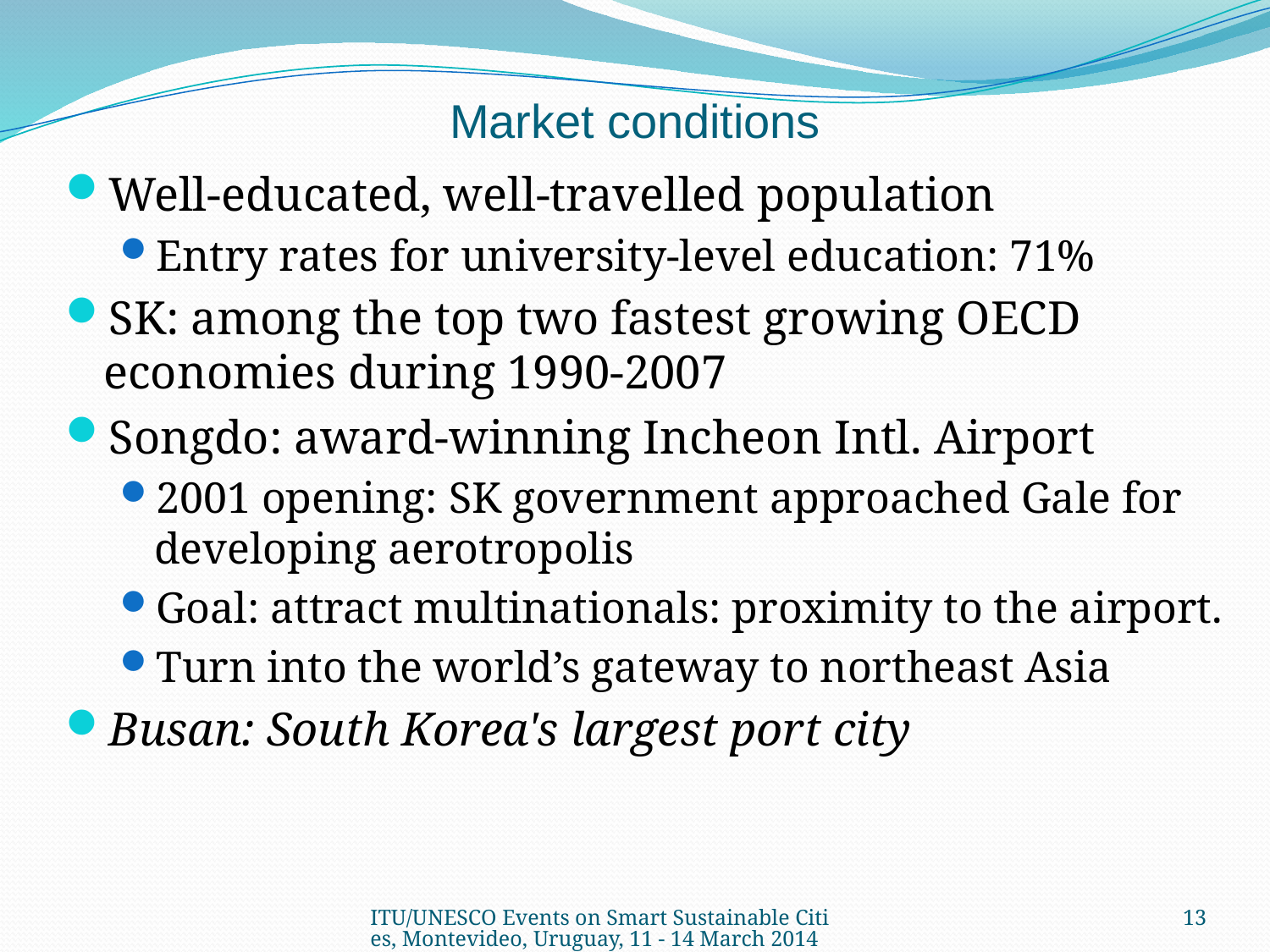

# Market conditions
Well-educated, well-travelled population
Entry rates for university-level education: 71%
SK: among the top two fastest growing OECD economies during 1990-2007
Songdo: award-winning Incheon Intl. Airport
2001 opening: SK government approached Gale for developing aerotropolis
Goal: attract multinationals: proximity to the airport.
Turn into the world’s gateway to northeast Asia
Busan: South Korea's largest port city

ITU/UNESCO Events on Smart Sustainable Cities, Montevideo, ​Uruguay, 11 - 14 March 2014
13